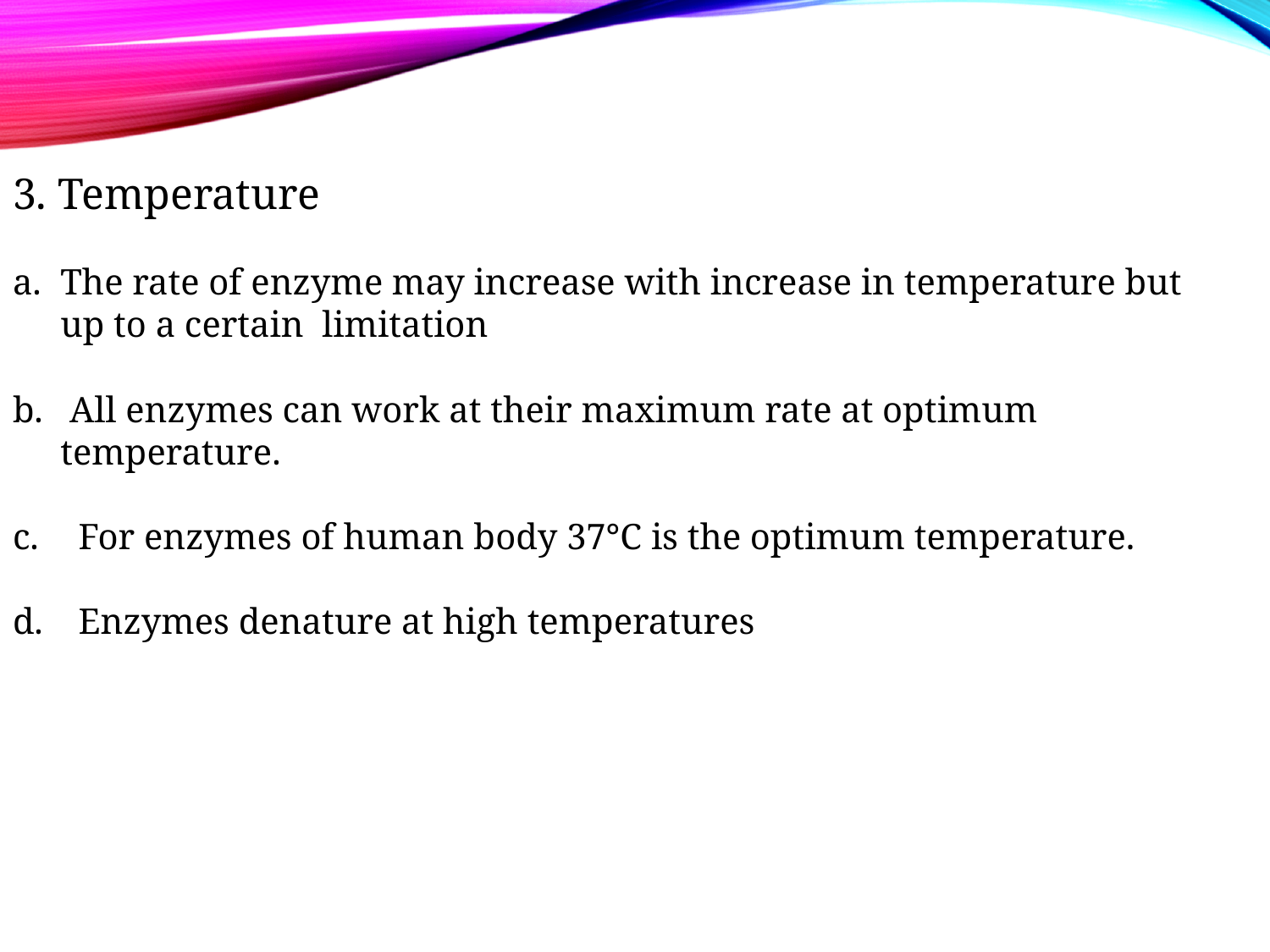

3. Temperature

The rate of enzyme may increase with increase in temperature but up to a certain  limitation

 All enzymes can work at their maximum rate at optimum temperature.

  For enzymes of human body 37°C is the optimum temperature.

  Enzymes denature at high temperatures